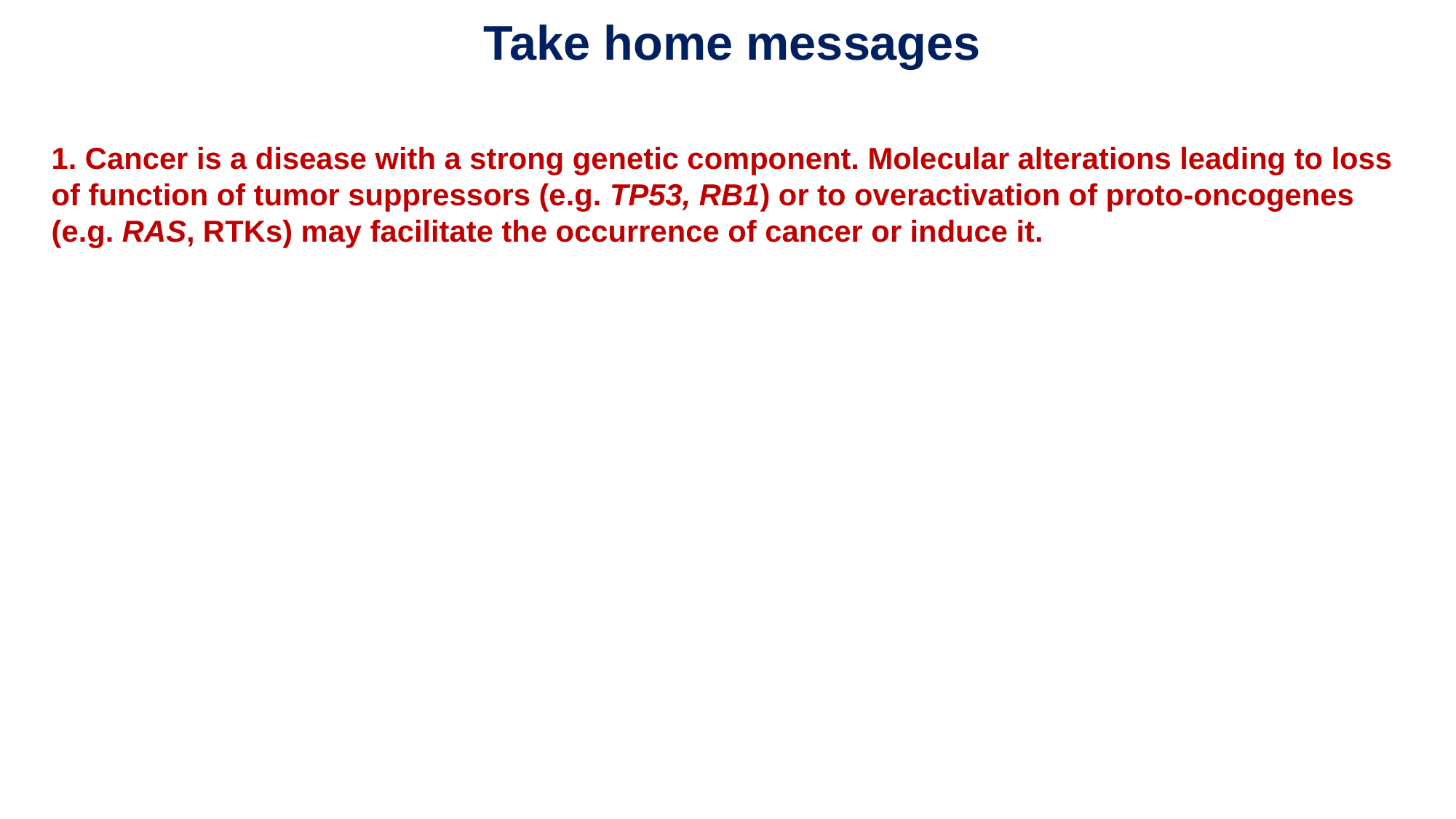

Take home messages

Adenosquamous transformation
1. Cancer is a disease with a strong genetic component. Molecular alterations leading to loss of function of tumor suppressors (e.g. TP53, RB1) or to overactivation of proto-oncogenes (e.g. RAS, RTKs) may facilitate the occurrence of cancer or induce it.